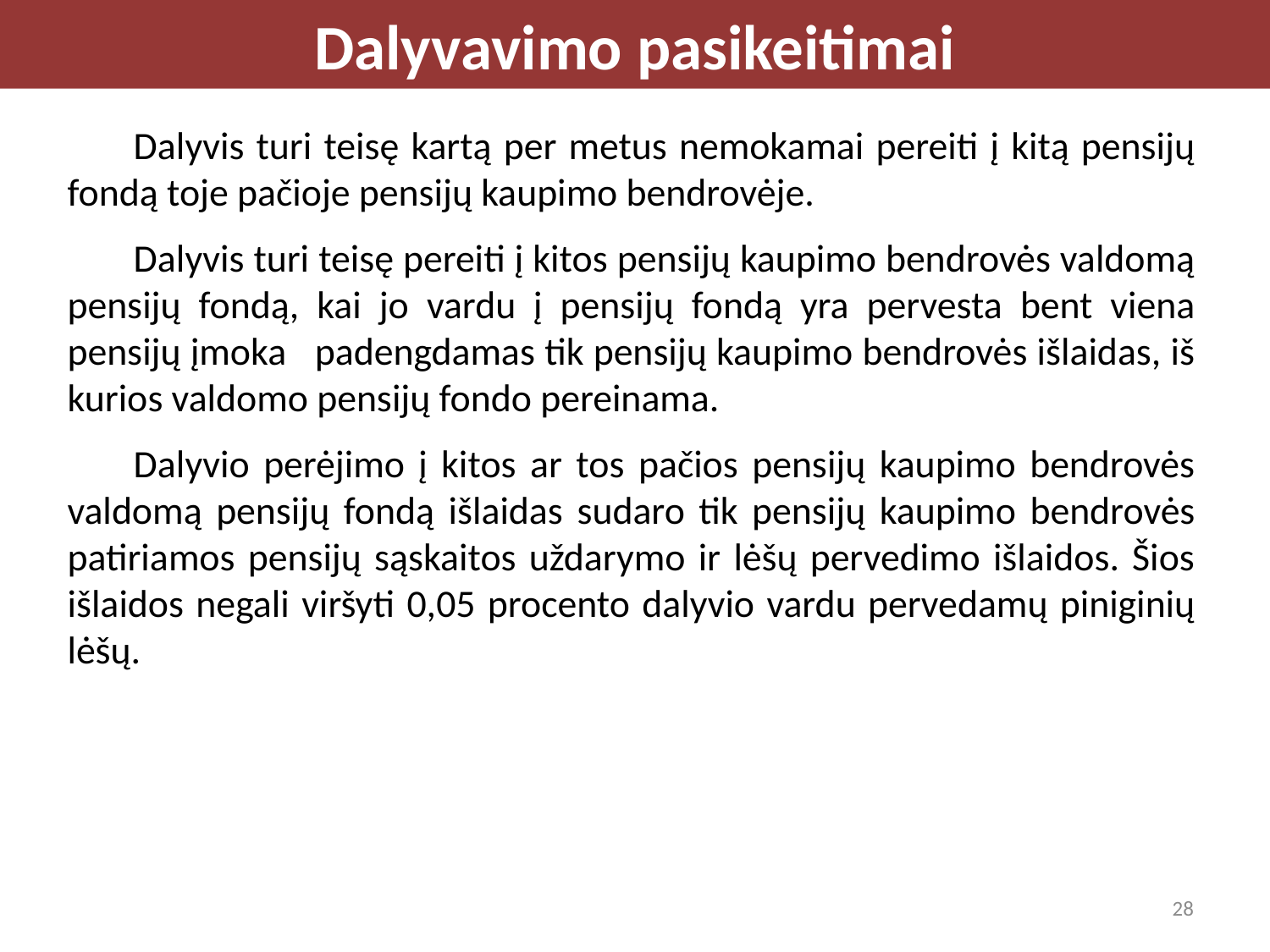

Dalyvavimo pasikeitimai

Dalyvis turi teisę kartą per metus nemokamai pereiti į kitą pensijų fondą toje pačioje pensijų kaupimo bendrovėje.
Dalyvis turi teisę pereiti į kitos pensijų kaupimo bendrovės valdomą pensijų fondą, kai jo vardu į pensijų fondą yra pervesta bent viena pensijų įmoka   padengdamas tik pensijų kaupimo bendrovės išlaidas, iš kurios valdomo pensijų fondo pereinama.
Dalyvio perėjimo į kitos ar tos pačios pensijų kaupimo bendrovės valdomą pensijų fondą išlaidas sudaro tik pensijų kaupimo bendrovės patiriamos pensijų sąskaitos uždarymo ir lėšų pervedimo išlaidos. Šios išlaidos negali viršyti 0,05 procento dalyvio vardu pervedamų piniginių lėšų.

28